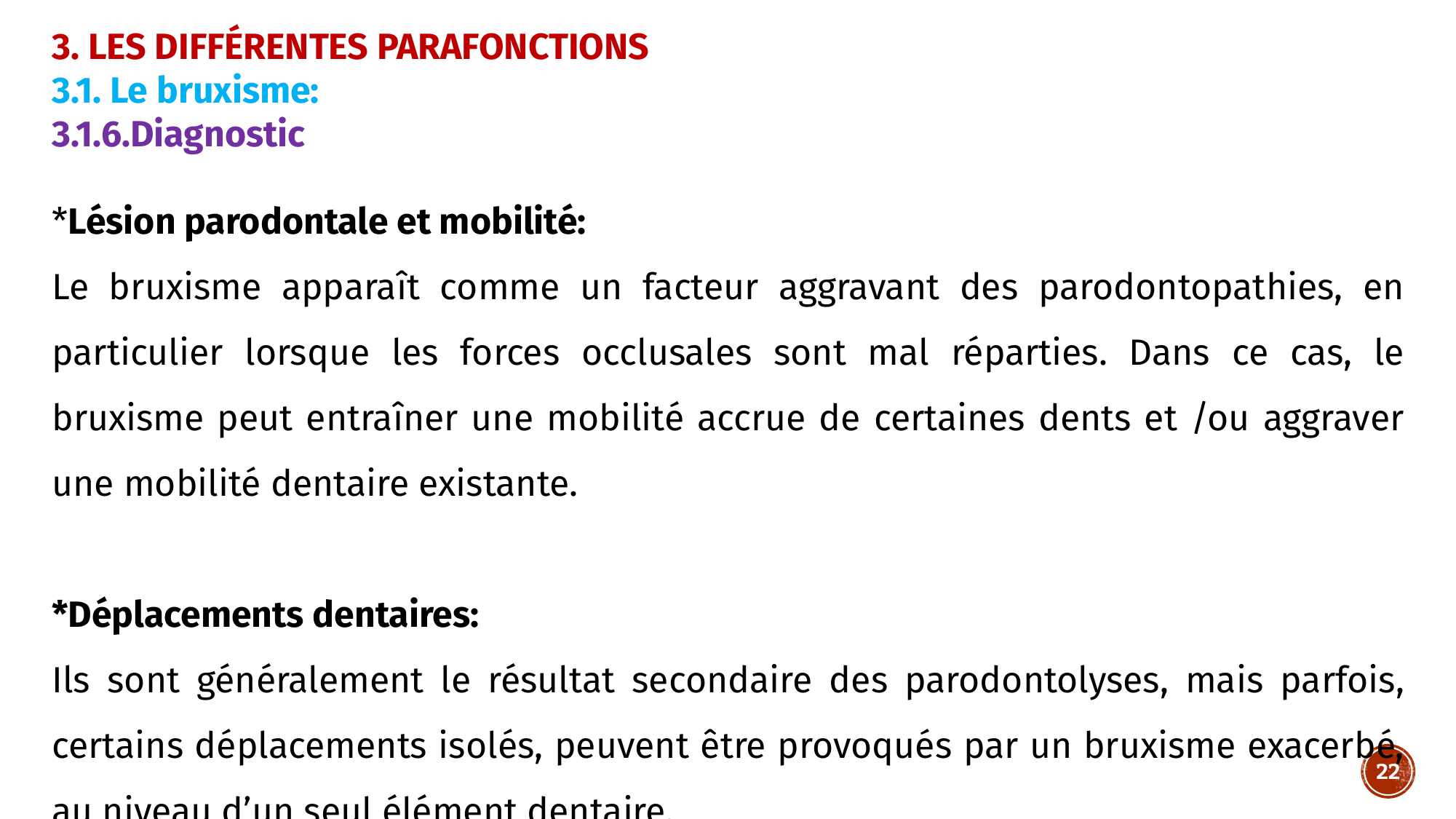

3. LES DIFFÉRENTES PARAFONCTIONS
3.1. Le bruxisme:
3.1.6.Diagnostic

*Lésion parodontale et mobilité:
Le bruxisme apparaît comme un facteur aggravant des parodontopathies, en particulier lorsque les forces occlusales sont mal réparties. Dans ce cas, le bruxisme peut entraîner une mobilité accrue de certaines dents et /ou aggraver une mobilité dentaire existante.

*Déplacements dentaires:
Ils sont généralement le résultat secondaire des parodontolyses, mais parfois, certains déplacements isolés, peuvent être provoqués par un bruxisme exacerbé, au niveau d’un seul élément dentaire.

22